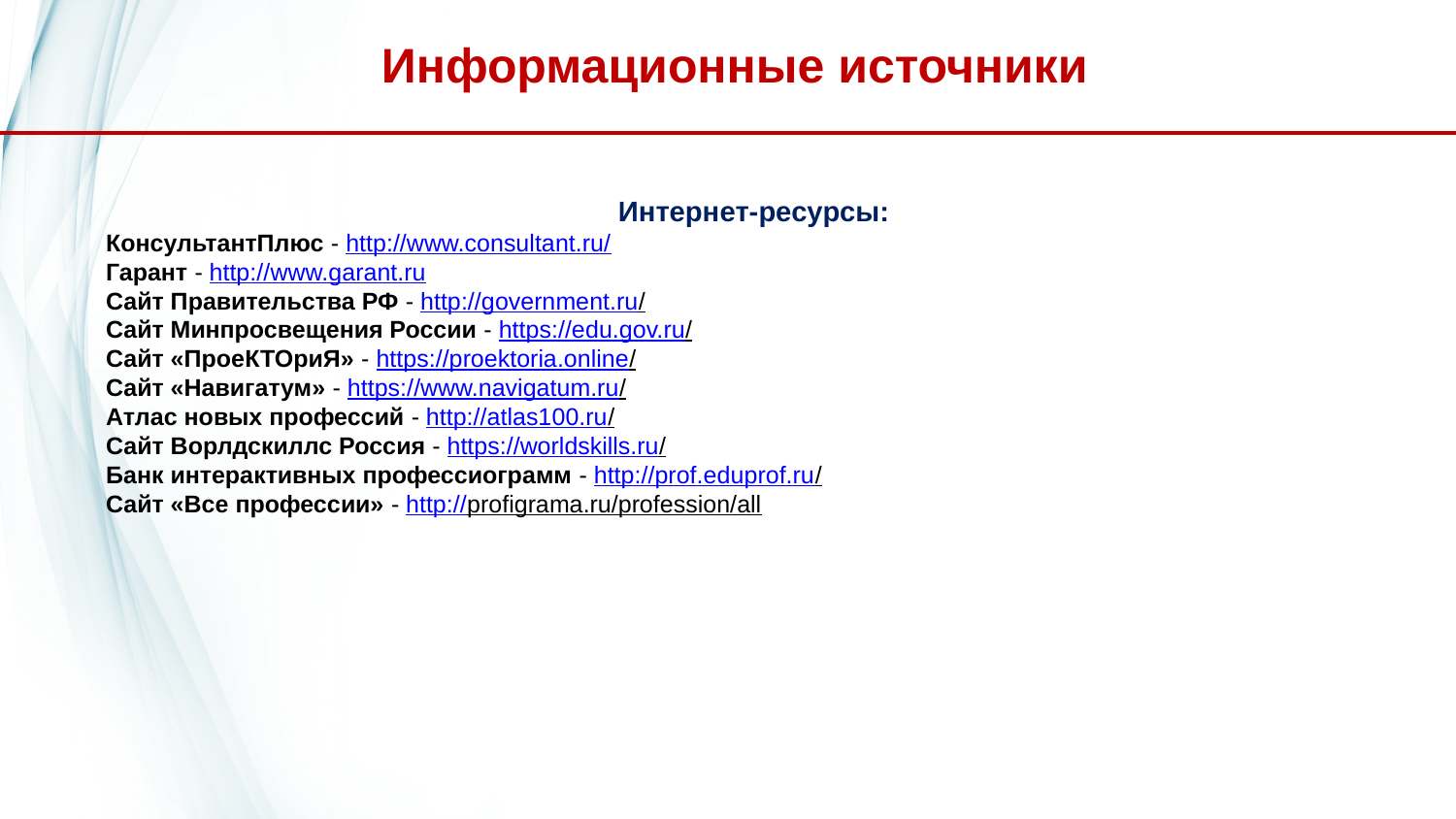

Информационные источники

Интернет-ресурсы:
КонсультантПлюс - http://www.consultant.ru/
Гарант - http://www.garant.ru
Сайт Правительства РФ - http://government.ru/
Сайт Минпросвещения России - https://edu.gov.ru/
Сайт «ПроеКТОриЯ» - https://proektoria.online/
Сайт «Навигатум» - https://www.navigatum.ru/
Атлас новых профессий - http://atlas100.ru/
Сайт Ворлдскиллс Россия - https://worldskills.ru/
Банк интерактивных профессиограмм - http://prof.eduprof.ru/
Сайт «Все профессии» - http://profigrama.ru/profession/all